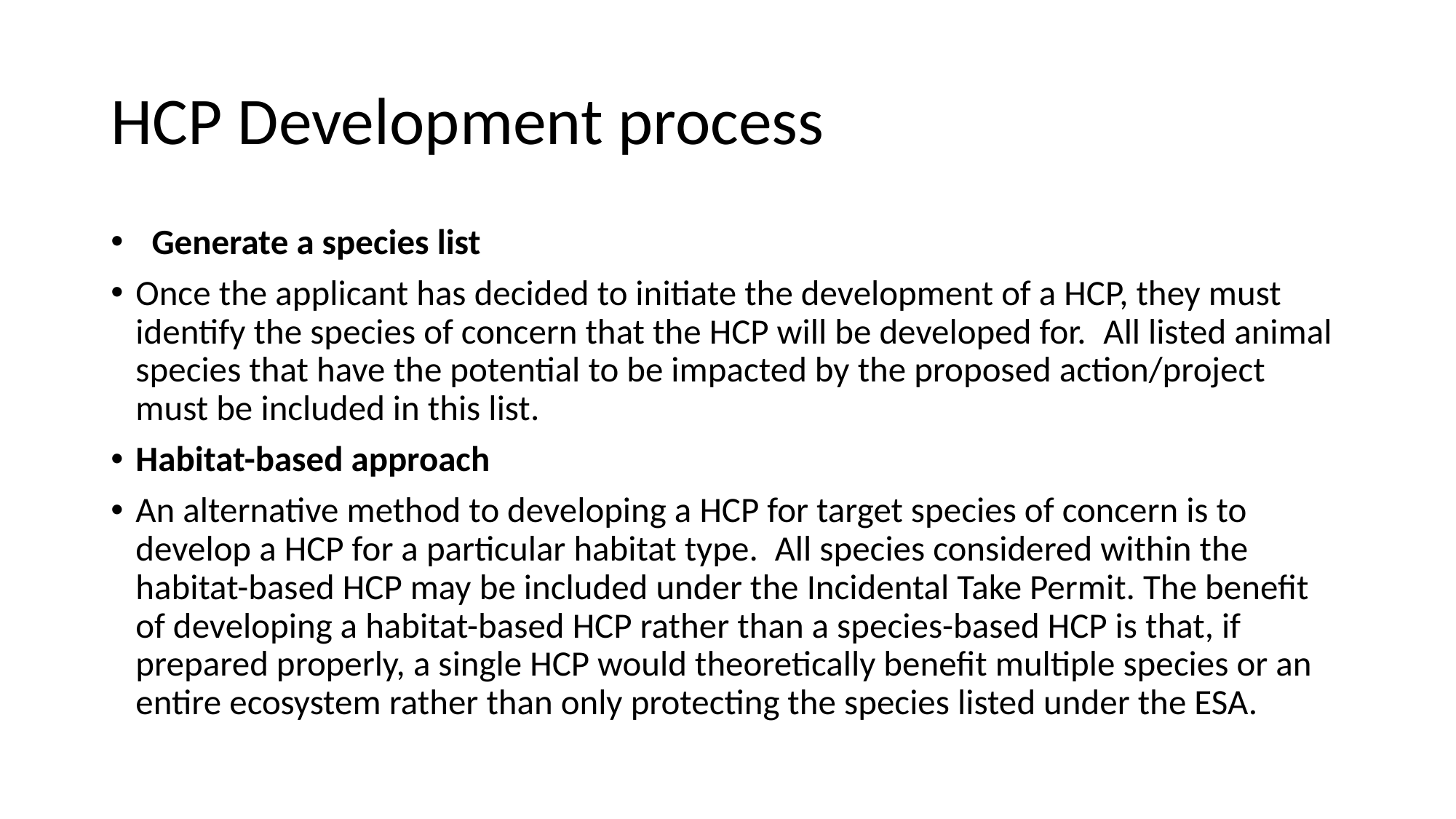

# HCP Development process
  Generate a species list
Once the applicant has decided to initiate the development of a HCP, they must identify the species of concern that the HCP will be developed for.  All listed animal species that have the potential to be impacted by the proposed action/project must be included in this list.
Habitat-based approach
An alternative method to developing a HCP for target species of concern is to develop a HCP for a particular habitat type.  All species considered within the habitat-based HCP may be included under the Incidental Take Permit. The benefit of developing a habitat-based HCP rather than a species-based HCP is that, if prepared properly, a single HCP would theoretically benefit multiple species or an entire ecosystem rather than only protecting the species listed under the ESA.